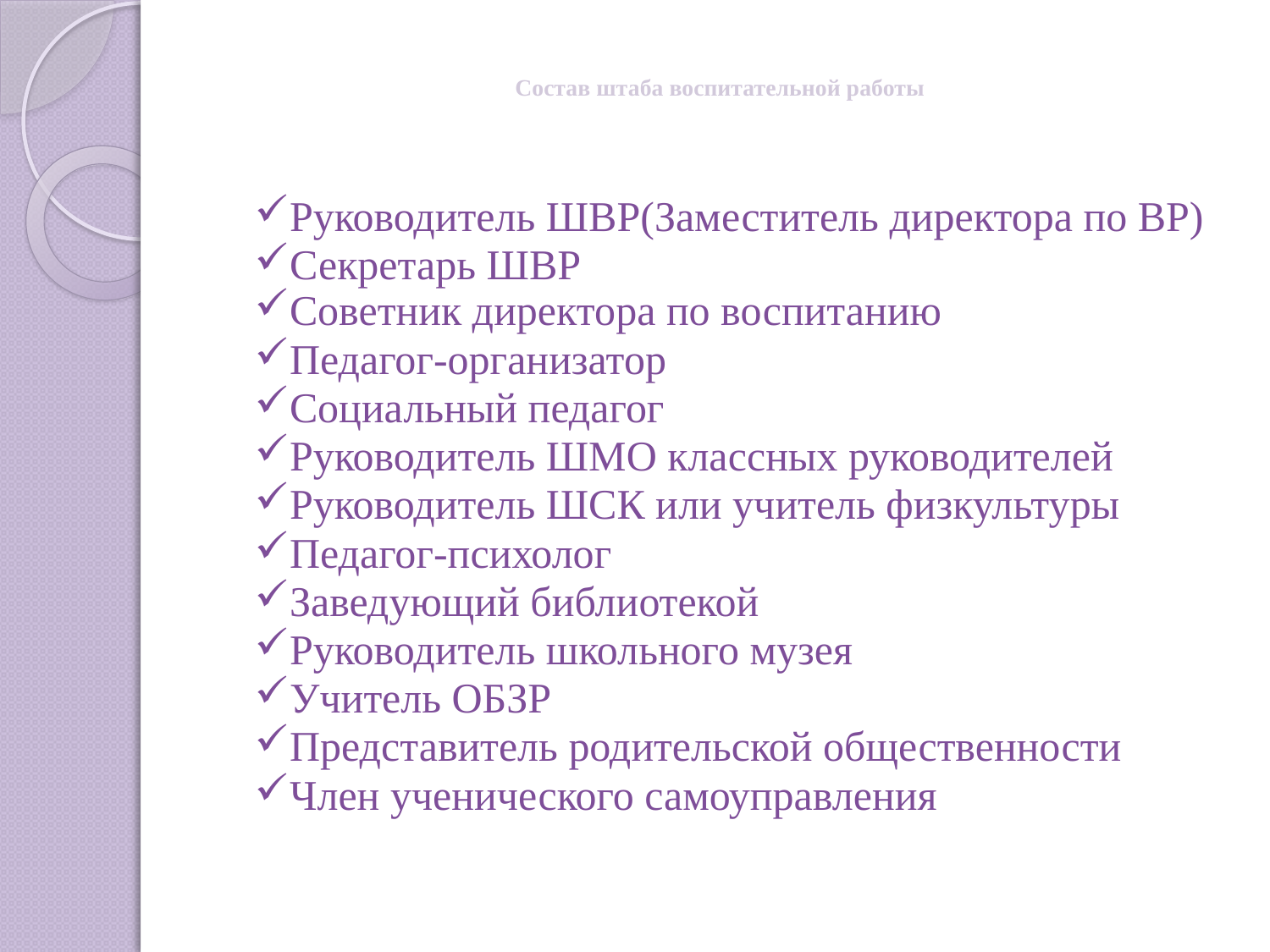

# Состав штаба воспитательной работы
| Руководитель ШВР(Заместитель директора по ВР) |
| --- |
| Секретарь ШВР |
| Советник директора по воспитанию |
| Педагог-организатор |
| Социальный педагог |
| Руководитель ШМО классных руководителей |
| Руководитель ШСК или учитель физкультуры |
| Педагог-психолог |
| Заведующий библиотекой |
| Руководитель школьного музея |
| Учитель ОБЗР |
| Представитель родительской общественности |
| Член ученического самоуправления |